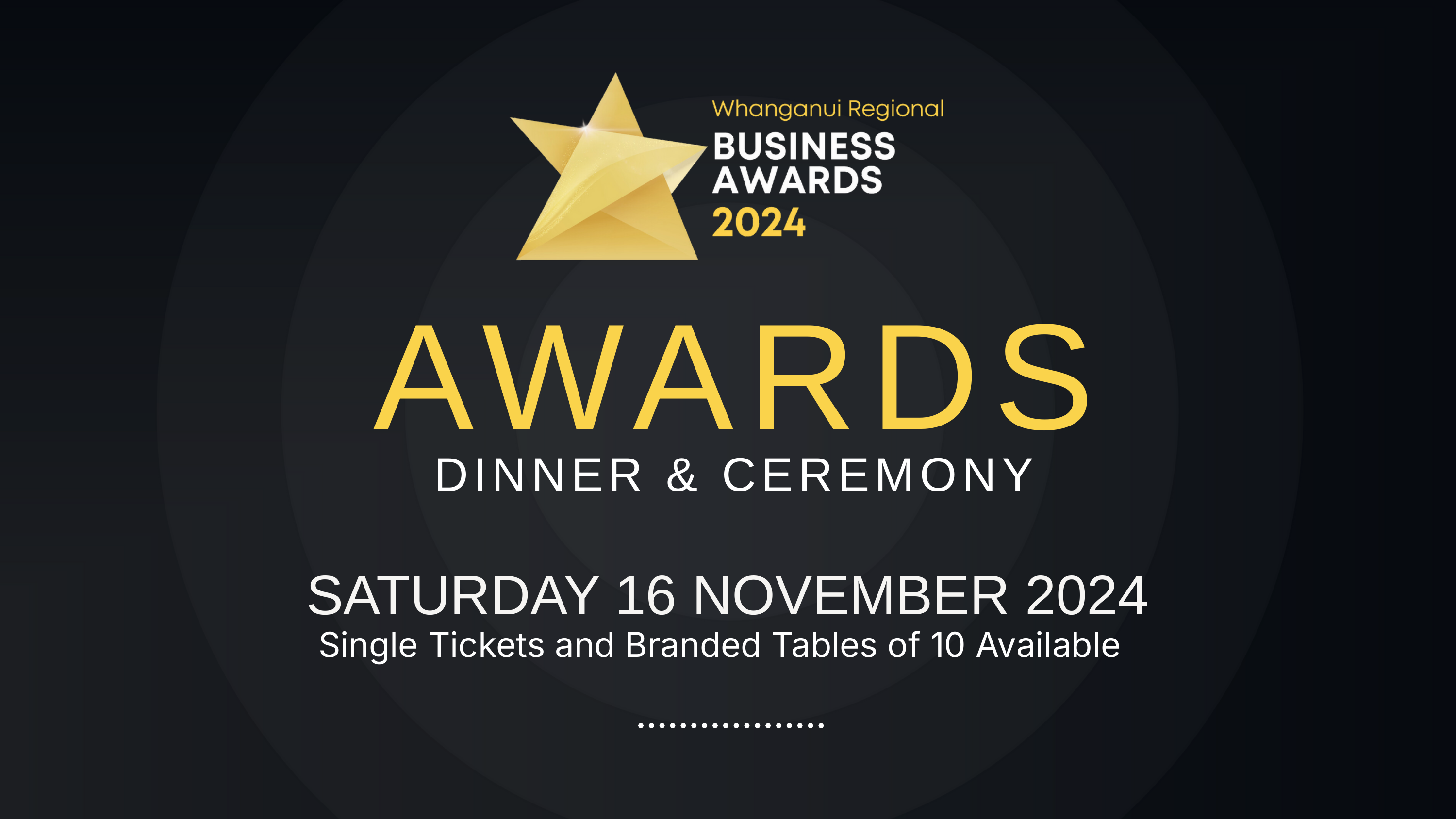

AWARDS
DINNER & CEREMONY
SATURDAY 16 NOVEMBER 2024
Single Tickets and Branded Tables of 10 Available